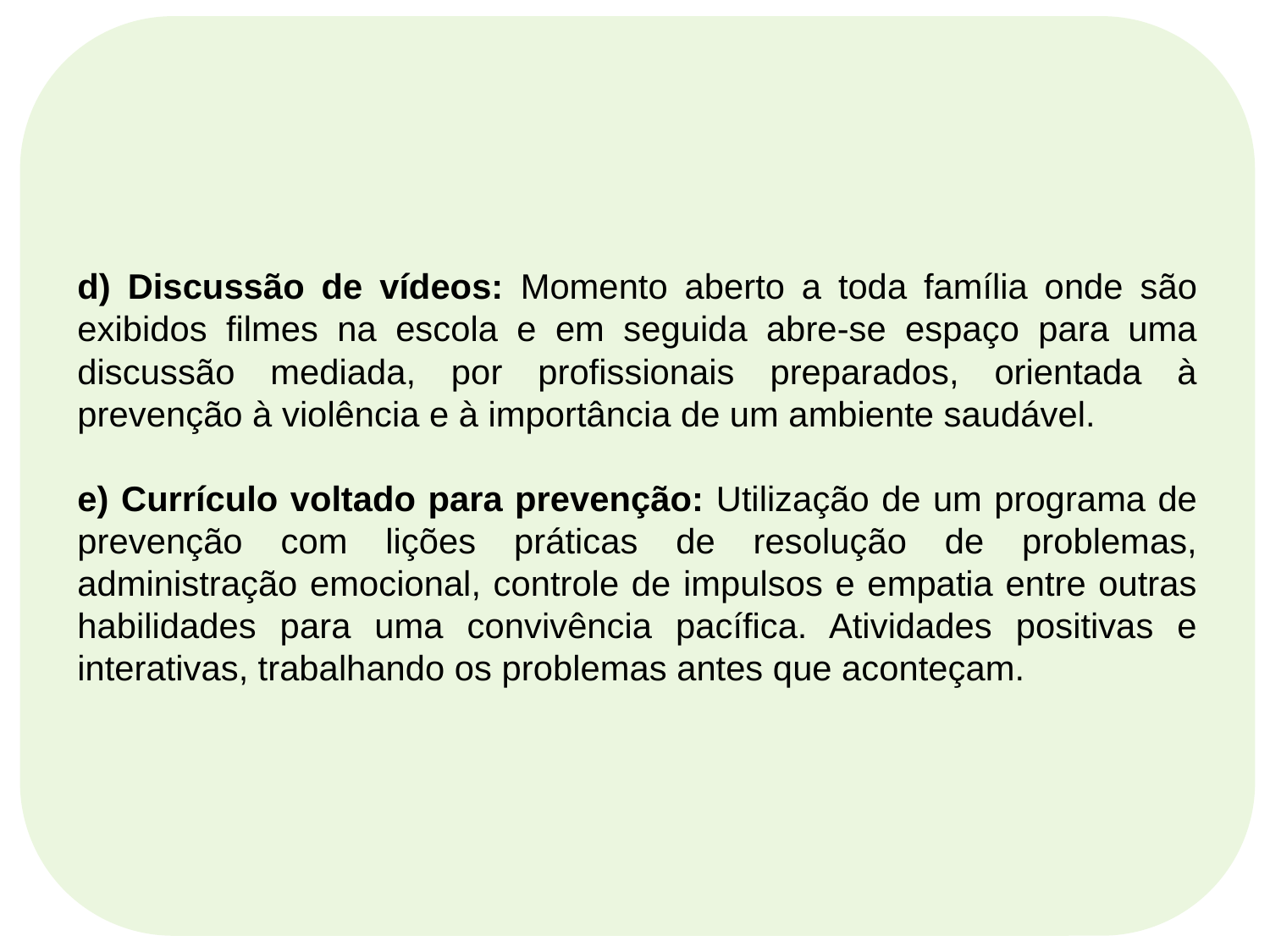

d) Discussão de vídeos: Momento aberto a toda família onde são exibidos filmes na escola e em seguida abre-se espaço para uma discussão mediada, por profissionais preparados, orientada à prevenção à violência e à importância de um ambiente saudável.

e) Currículo voltado para prevenção: Utilização de um programa de prevenção com lições práticas de resolução de problemas, administração emocional, controle de impulsos e empatia entre outras habilidades para uma convivência pacífica. Atividades positivas e interativas, trabalhando os problemas antes que aconteçam.